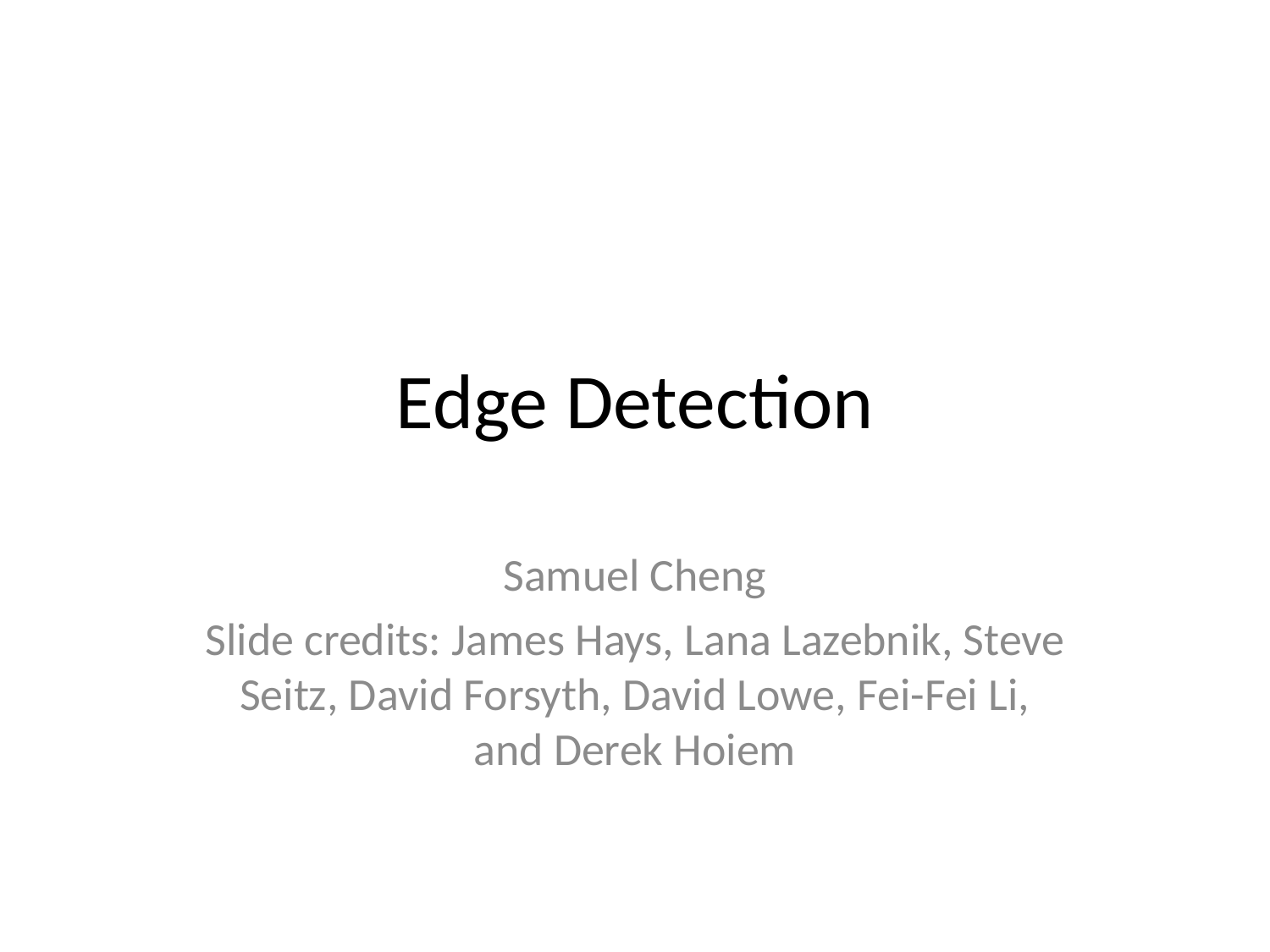

# Edge Detection
Samuel Cheng
Slide credits: James Hays, Lana Lazebnik, Steve Seitz, David Forsyth, David Lowe, Fei-Fei Li, and Derek Hoiem